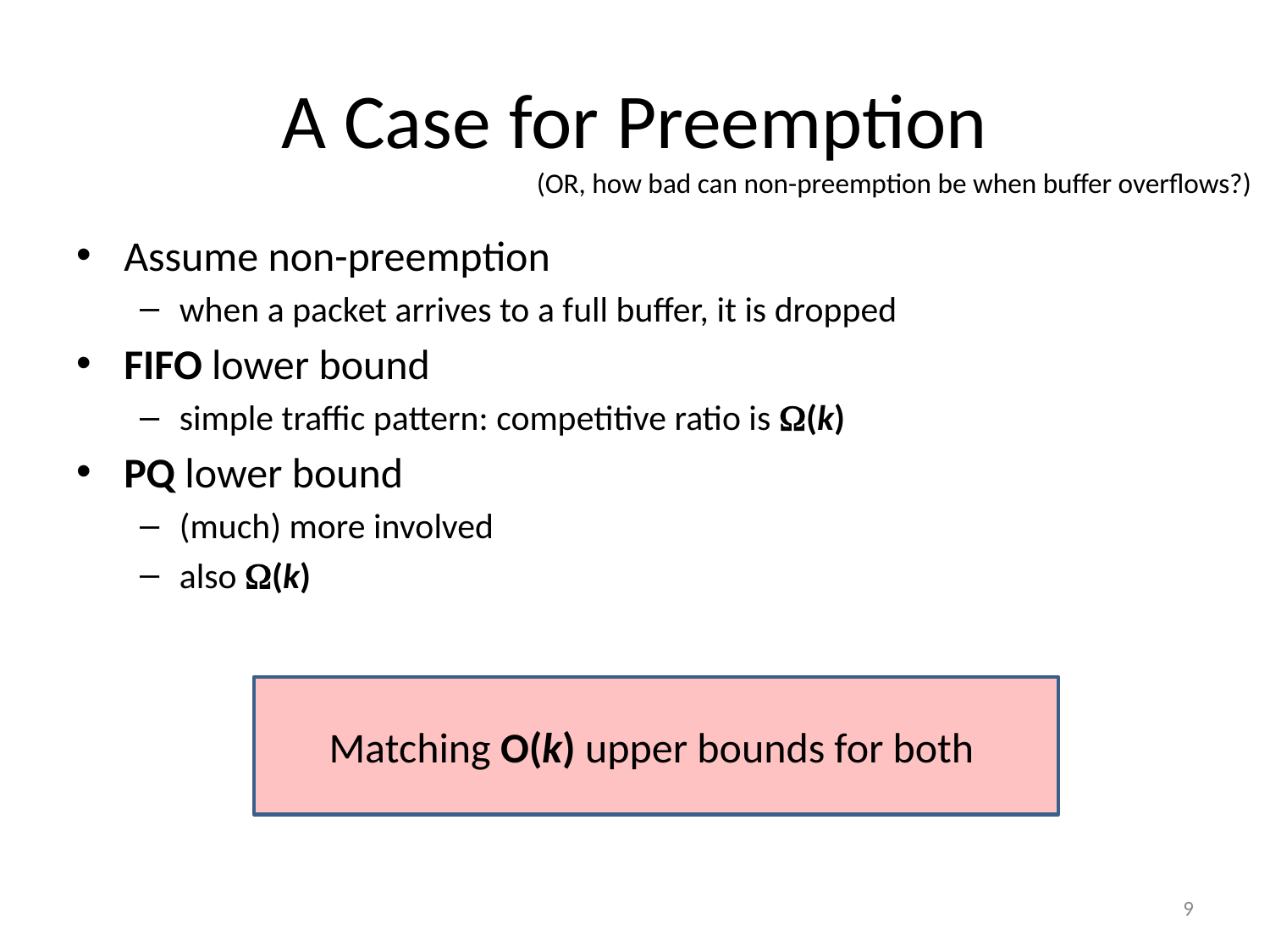

# A Case for Preemption
(OR, how bad can non-preemption be when buffer overflows?)
Assume non-preemption
when a packet arrives to a full buffer, it is dropped
FIFO lower bound
simple traffic pattern: competitive ratio is Ω(k)
PQ lower bound
(much) more involved
also Ω(k)

Matching O(k) upper bounds for both
9